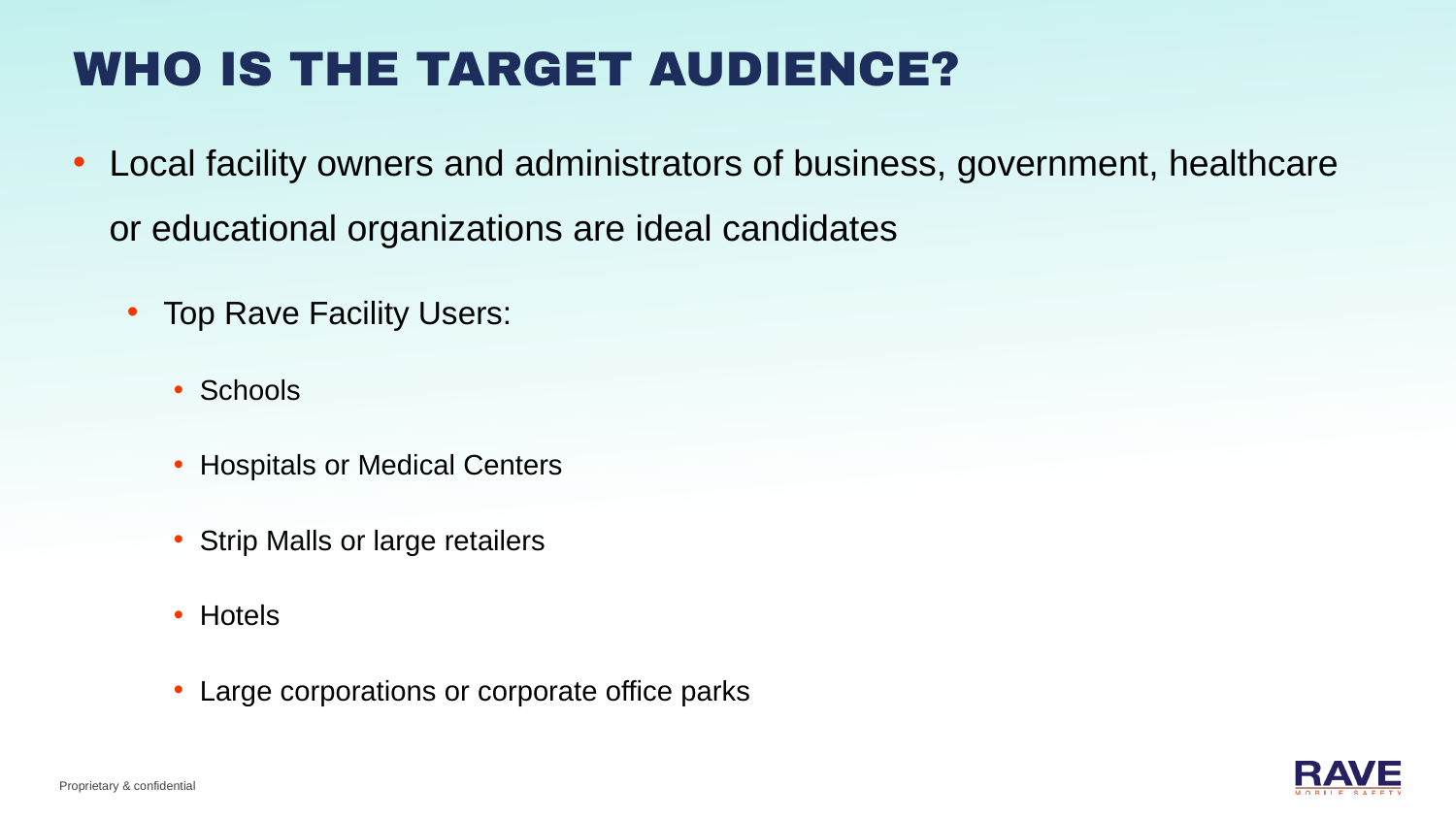

Who is the target audience?
Local facility owners and administrators of business, government, healthcare or educational organizations are ideal candidates
Top Rave Facility Users:
Schools
Hospitals or Medical Centers
Strip Malls or large retailers
Hotels
Large corporations or corporate office parks